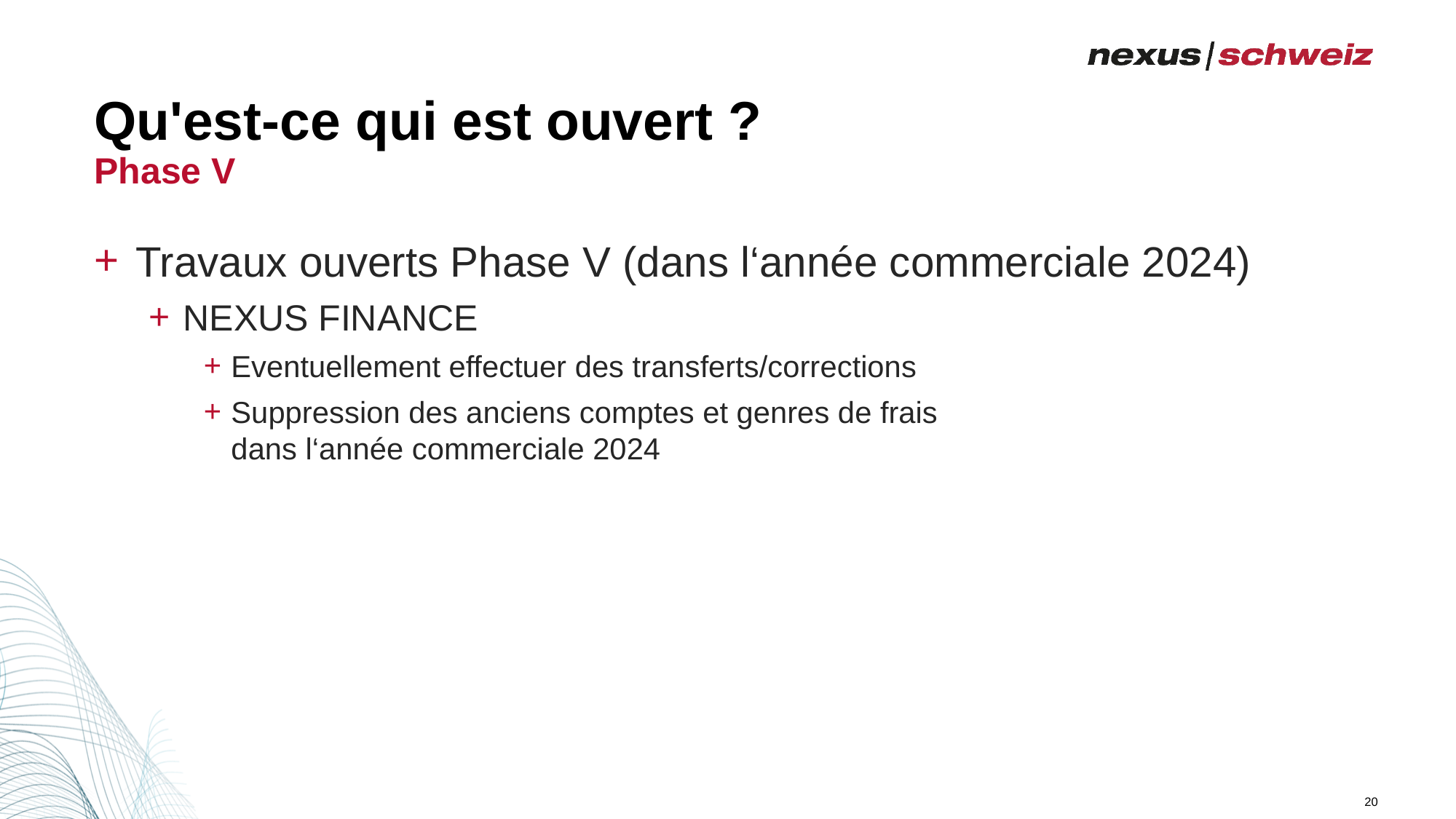

# Qu'est-ce qui est ouvert ?
Phase V
Travaux ouverts Phase V (dans l‘année commerciale 2024)
NEXUS FINANCE
Eventuellement effectuer des transferts/corrections
Suppression des anciens comptes et genres de frais
dans l‘année commerciale 2024

20